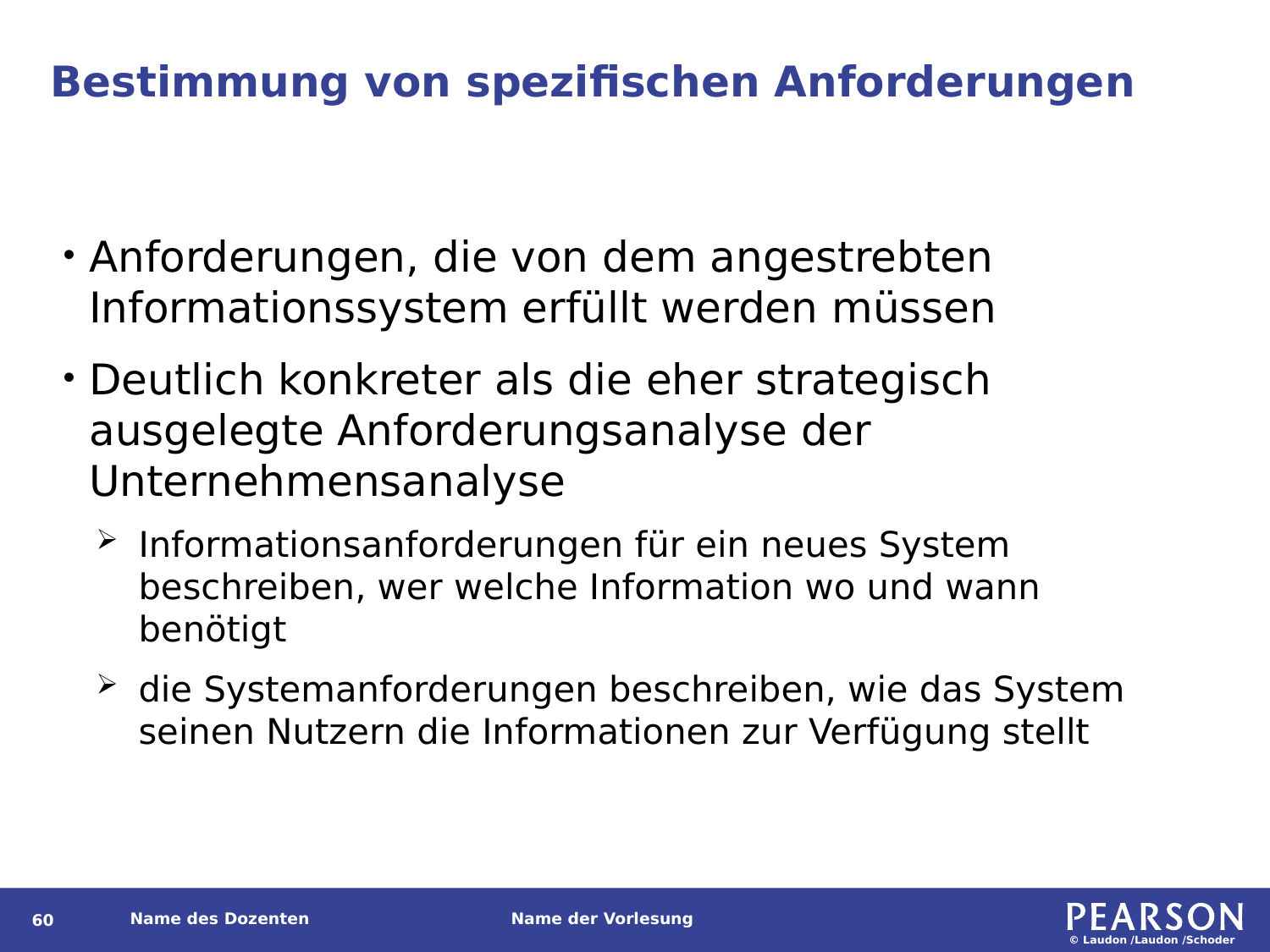

# Bestimmung von spezifischen Anforderungen

Anforderungen, die von dem angestrebten Informationssystem erfüllt werden müssen
Deutlich konkreter als die eher strategisch ausgelegte Anforderungsanalyse der Unternehmensanalyse
Informationsanforderungen für ein neues System beschreiben, wer welche Information wo und wann benötigt
die Systemanforderungen beschreiben, wie das System seinen Nutzern die Informationen zur Verfügung stellt
60